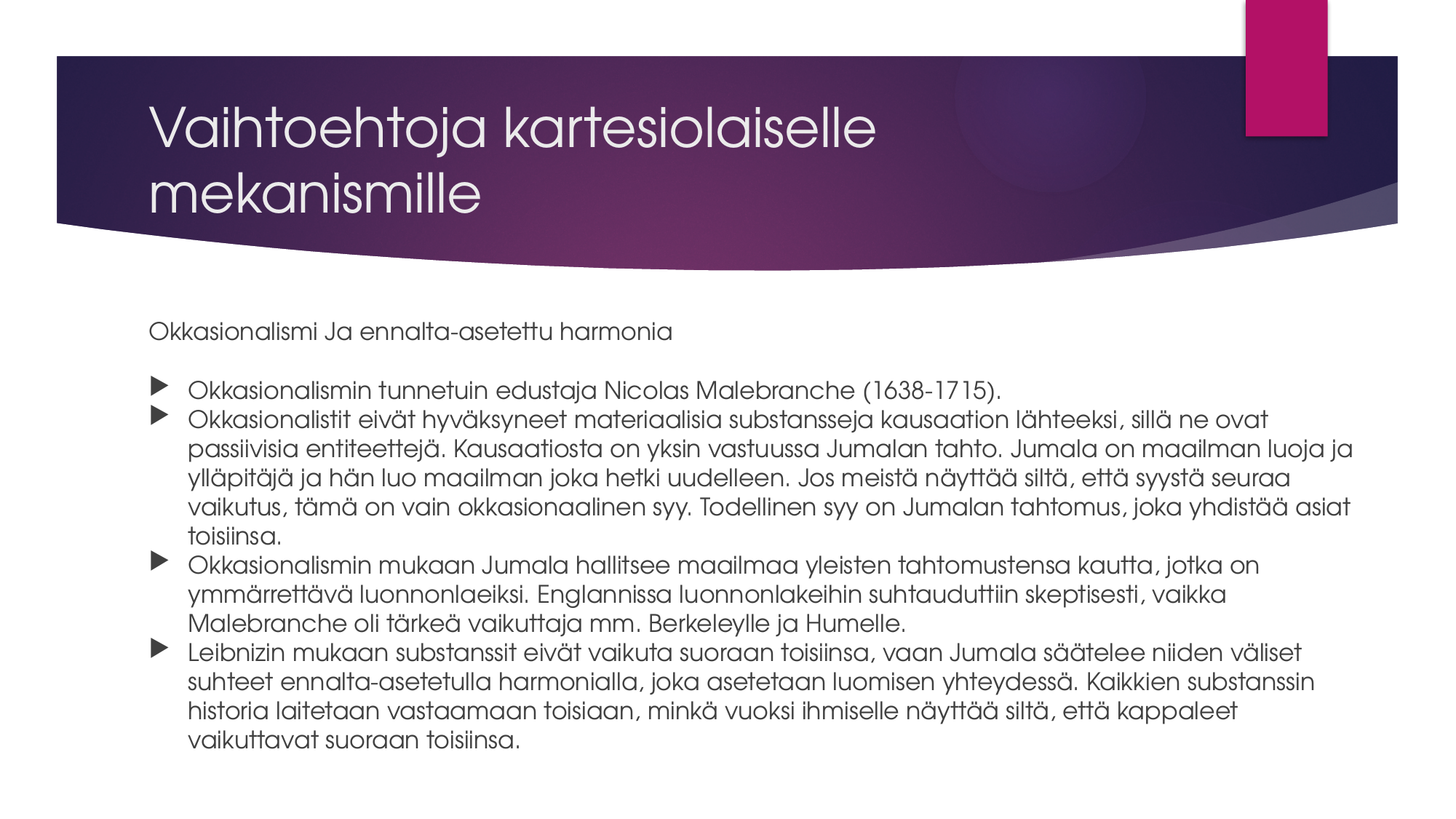

# Vaihtoehtoja kartesiolaiselle mekanismille
Okkasionalismi Ja ennalta-asetettu harmonia

Okkasionalismin tunnetuin edustaja Nicolas Malebranche (1638-1715).
Okkasionalistit eivät hyväksyneet materiaalisia substansseja kausaation lähteeksi, sillä ne ovat passiivisia entiteettejä. Kausaatiosta on yksin vastuussa Jumalan tahto. Jumala on maailman luoja ja ylläpitäjä ja hän luo maailman joka hetki uudelleen. Jos meistä näyttää siltä, että syystä seuraa vaikutus, tämä on vain okkasionaalinen syy. Todellinen syy on Jumalan tahtomus, joka yhdistää asiat toisiinsa.
Okkasionalismin mukaan Jumala hallitsee maailmaa yleisten tahtomustensa kautta, jotka on ymmärrettävä luonnonlaeiksi. Englannissa luonnonlakeihin suhtauduttiin skeptisesti, vaikka Malebranche oli tärkeä vaikuttaja mm. Berkeleylle ja Humelle.
Leibnizin mukaan substanssit eivät vaikuta suoraan toisiinsa, vaan Jumala säätelee niiden väliset suhteet ennalta-asetetulla harmonialla, joka asetetaan luomisen yhteydessä. Kaikkien substanssin historia laitetaan vastaamaan toisiaan, minkä vuoksi ihmiselle näyttää siltä, että kappaleet vaikuttavat suoraan toisiinsa.